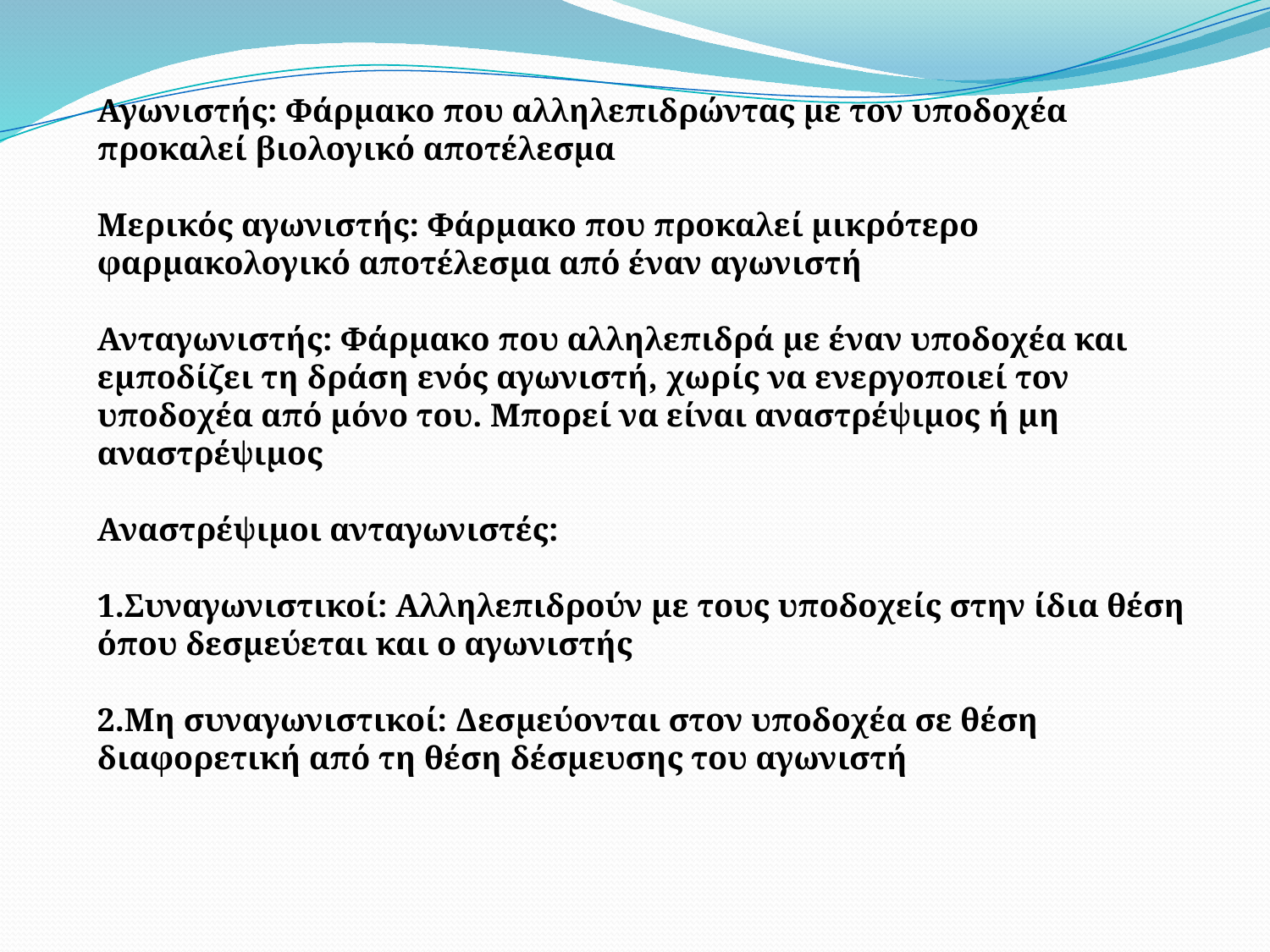

Αγωνιστής: Φάρμακο που αλληλεπιδρώντας με τον υποδοχέα προκαλεί βιολογικό αποτέλεσμα

Μερικός αγωνιστής: Φάρμακο που προκαλεί μικρότερο φαρμακολογικό αποτέλεσμα από έναν αγωνιστή

Ανταγωνιστής: Φάρμακο που αλληλεπιδρά με έναν υποδοχέα και εμποδίζει τη δράση ενός αγωνιστή, χωρίς να ενεργοποιεί τον υποδοχέα από μόνο του. Μπορεί να είναι αναστρέψιμος ή μη αναστρέψιμος

Αναστρέψιμοι ανταγωνιστές:

1.Συναγωνιστικοί: Αλληλεπιδρούν με τους υποδοχείς στην ίδια θέση όπου δεσμεύεται και ο αγωνιστής

2.Μη συναγωνιστικοί: Δεσμεύονται στον υποδοχέα σε θέση διαφορετική από τη θέση δέσμευσης του αγωνιστή